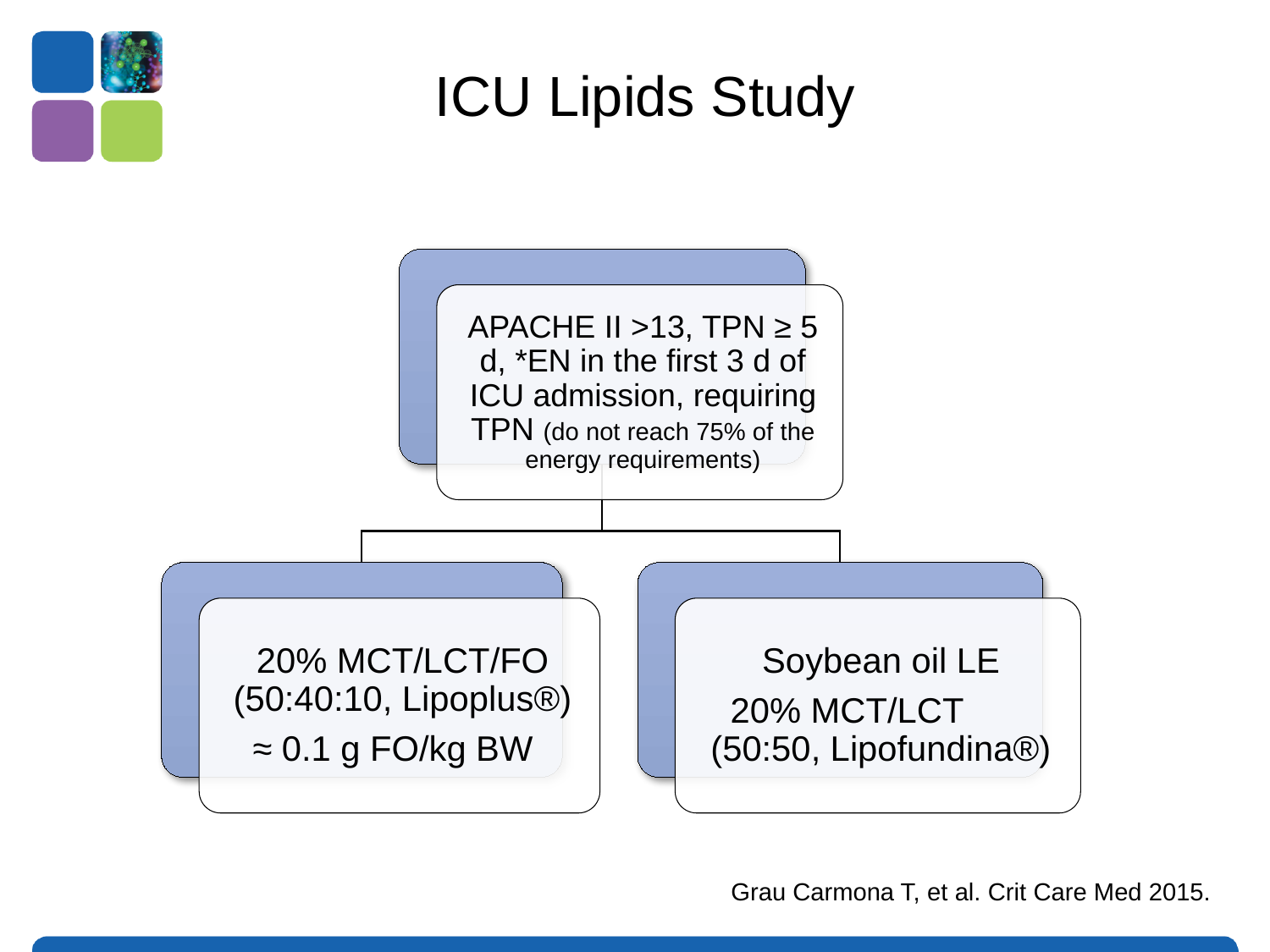

ICU Lipids Study
APACHE II >13, TPN ≥ 5 d, *EN in the first 3 d of ICU admission, requiring TPN (do not reach 75% of the energy requirements)
20% MCT/LCT/FO (50:40:10, Lipoplus®)
≈ 0.1 g FO/kg BW
Soybean oil LE
20% MCT/LCT        (50:50, Lipofundina®)
Grau Carmona T, et al. Crit Care Med 2015.